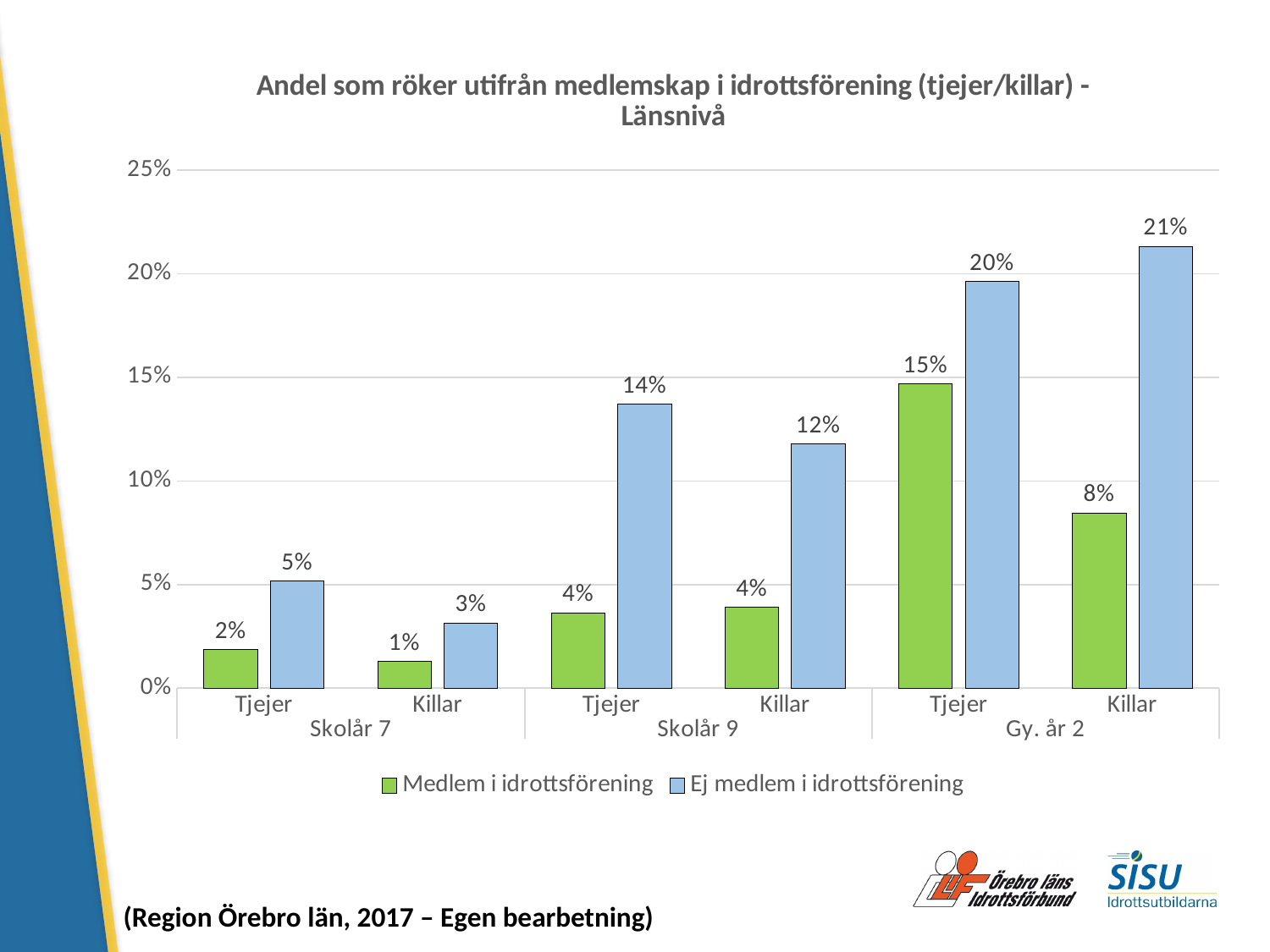

### Chart: Andel som röker utifrån medlemskap i idrottsförening (tjejer/killar) - Länsnivå

| Category | Medlem i idrottsförening | Ej medlem i idrottsförening |
|---|---|---|
| Tjejer | 0.018544935805991442 | 0.05163511187607573 |
| Killar | 0.012853470437017995 | 0.031446540880503145 |
| Tjejer | 0.03621730382293763 | 0.13696612665684832 |
| Killar | 0.0390015600624025 | 0.11774744027303755 |
| Tjejer | 0.14673913043478262 | 0.19618528610354224 |
| Killar | 0.08438818565400844 | 0.21313868613138687 |
(Region Örebro län, 2017 – Egen bearbetning)